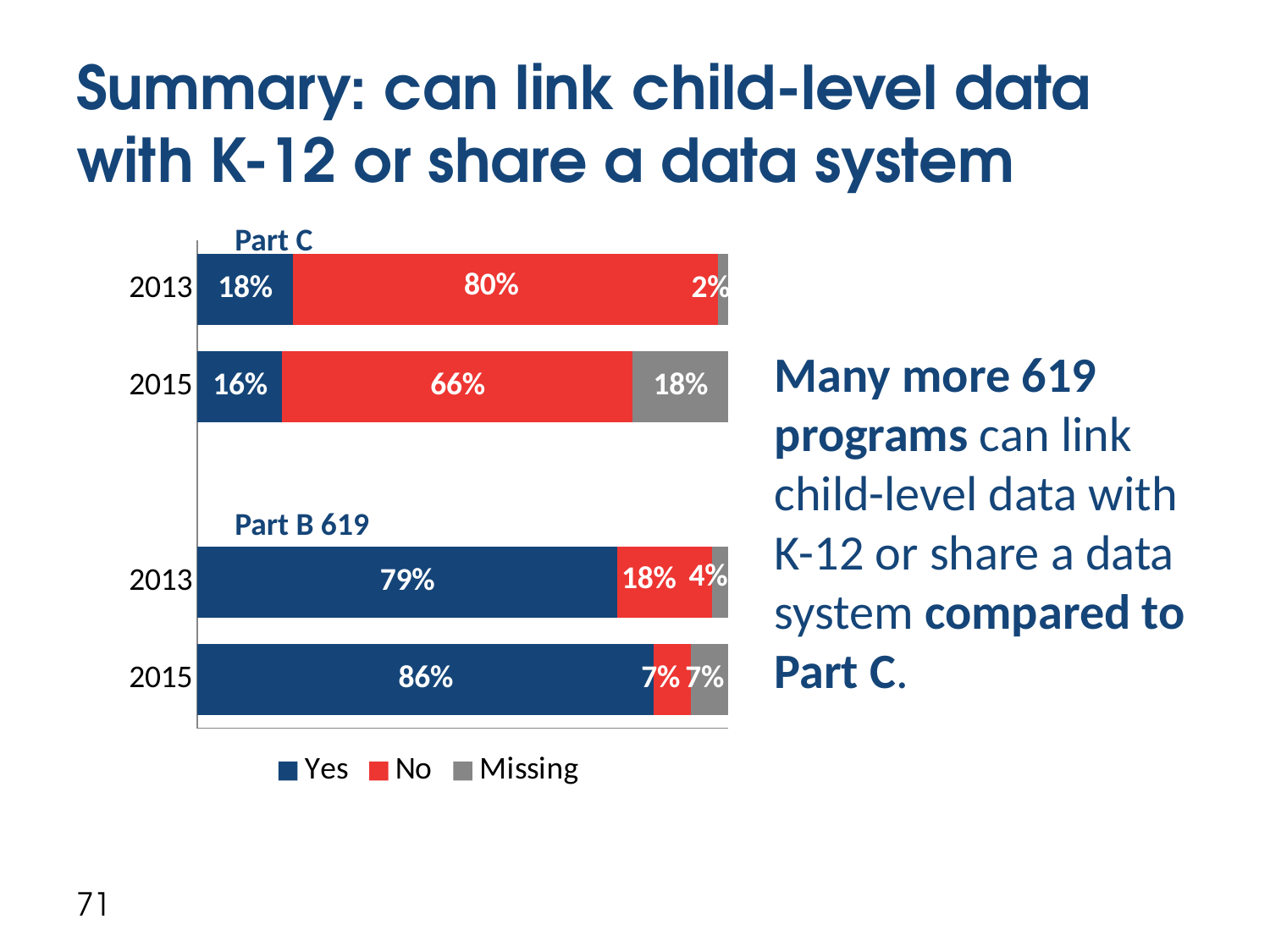

# Summary: can link child-level data with K-12 or share a data system
Part C

### Chart

| Category | Yes | No | Missing |
|---|---|---|---|
| 2015 | 0.86 | 0.07 | 0.07 |
| 2013 | 0.79 | 0.18 | 0.04 |
|  | None | None | None |
| 2015 | 0.16 | 0.66 | 0.18 |
| 2013 | 0.18 | 0.8 | 0.02 |
Many more 619 programs can link child-level data with K-12 or share a data system compared to Part C.
Part B 619
71